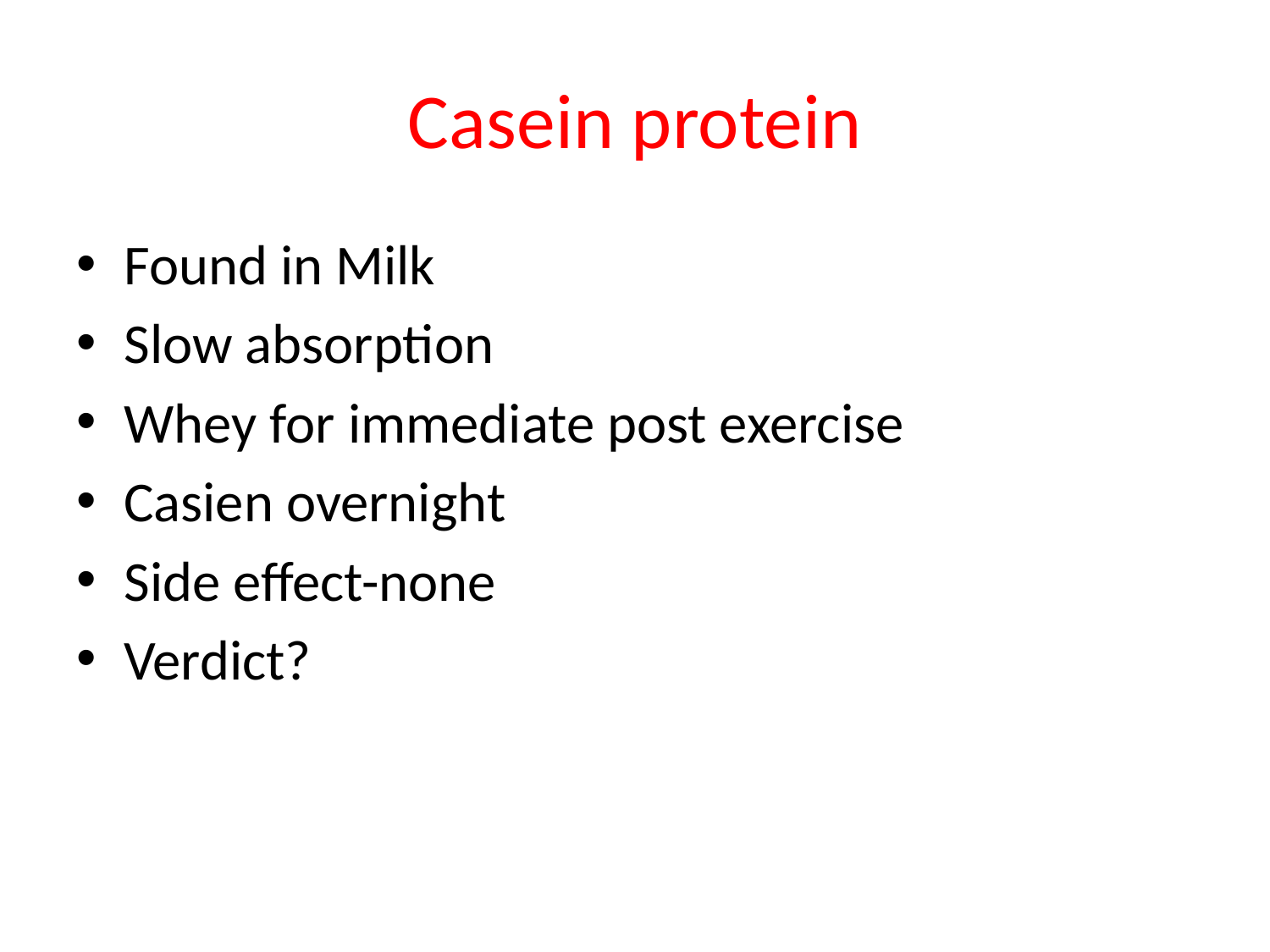

# Casein protein
Found in Milk
Slow absorption
Whey for immediate post exercise
Casien overnight
Side effect-none
Verdict?